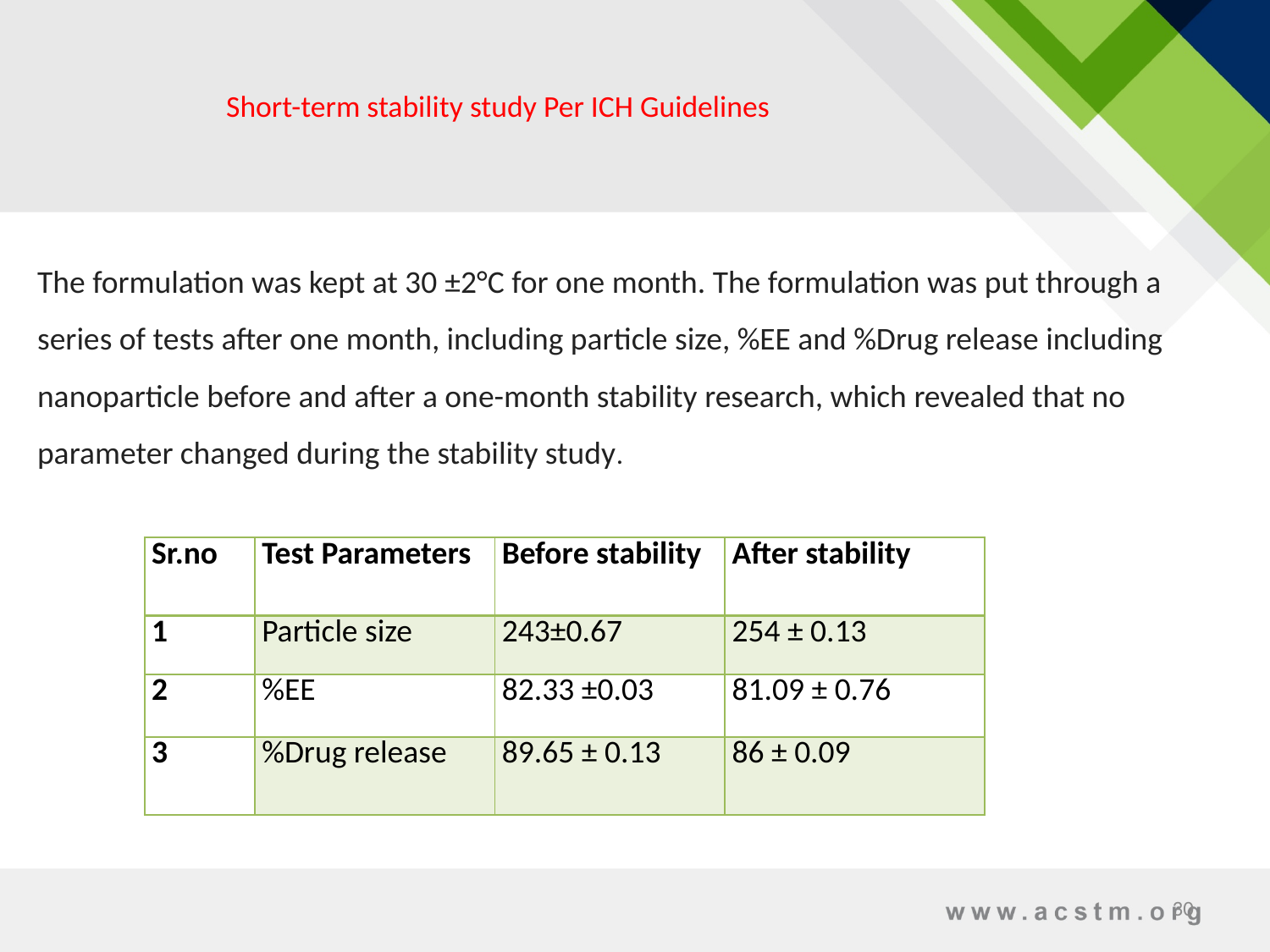

# Short-term stability study Per ICH Guidelines
The formulation was kept at 30 ±2°C for one month. The formulation was put through a series of tests after one month, including particle size, %EE and %Drug release including nanoparticle before and after a one-month stability research, which revealed that no parameter changed during the stability study.
| Sr.no | Test Parameters | Before stability | After stability |
| --- | --- | --- | --- |
| 1 | Particle size | 243±0.67 | 254 ± 0.13 |
| 2 | %EE | 82.33 ±0.03 | 81.09 ± 0.76 |
| 3 | %Drug release | 89.65 ± 0.13 | 86 ± 0.09 |
30